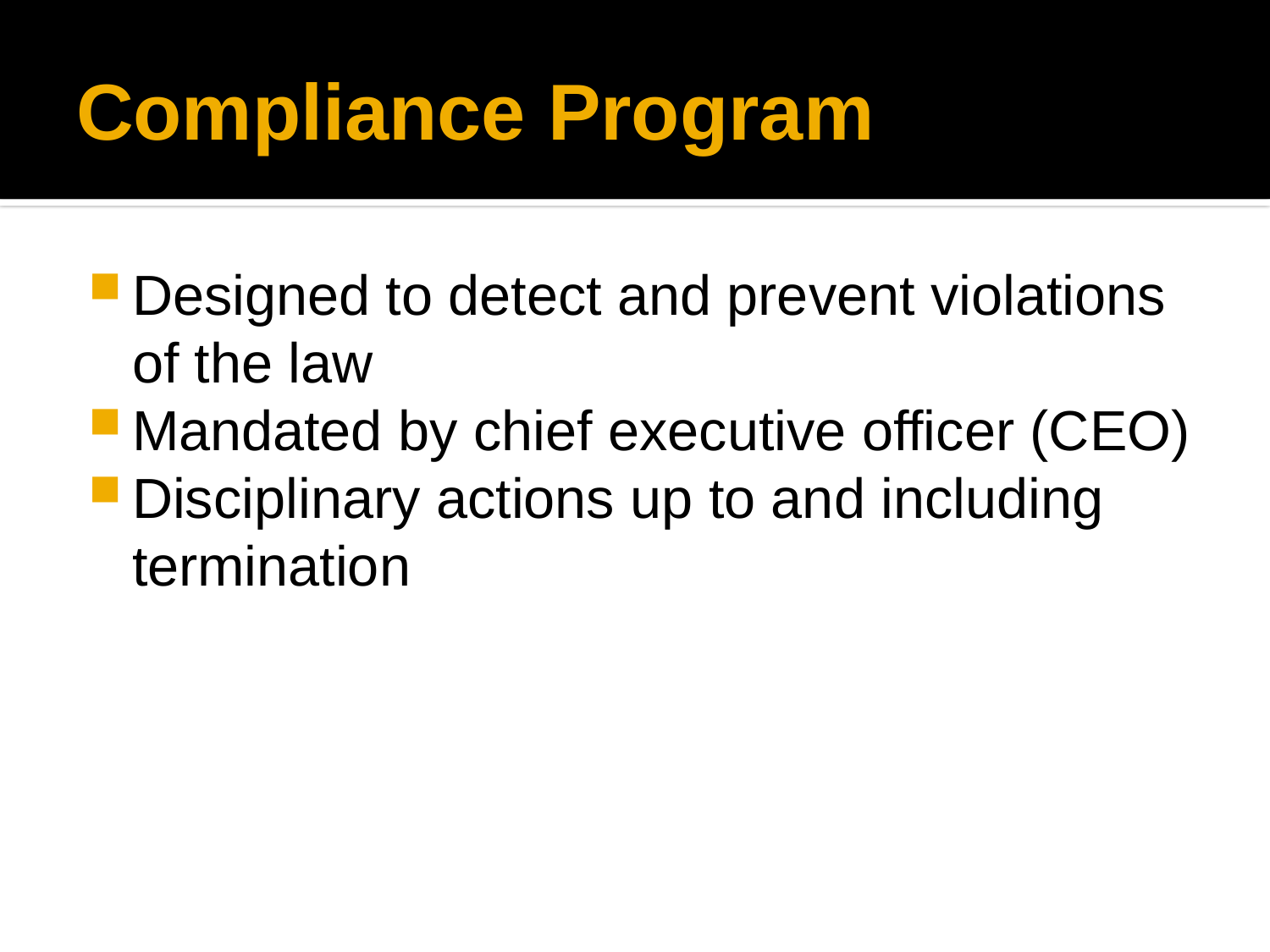

# Compliance Program
Designed to detect and prevent violations of the law
Mandated by chief executive officer (CEO)
Disciplinary actions up to and including termination